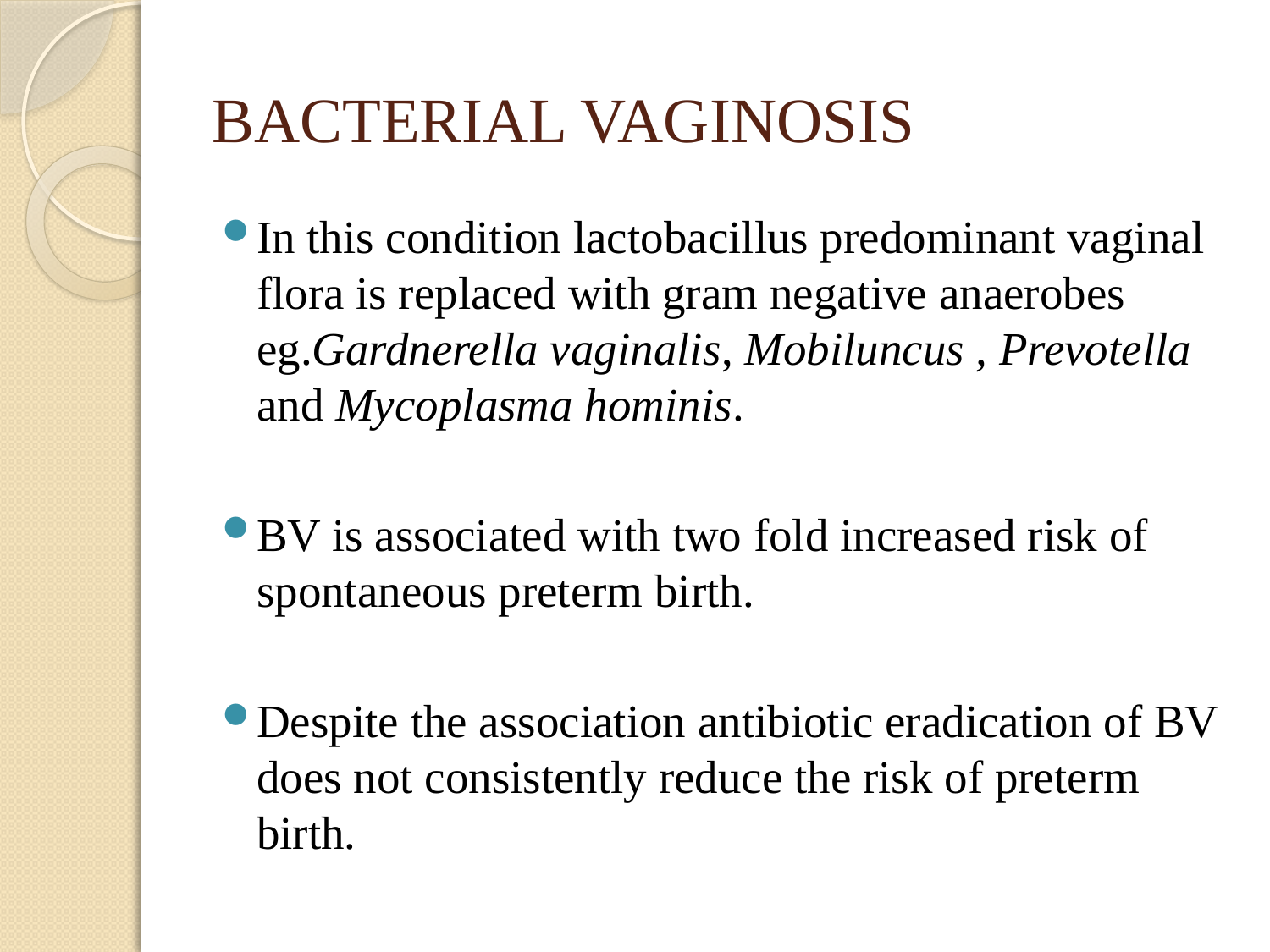

# BACTERIAL VAGINOSIS
In this condition lactobacillus predominant vaginal flora is replaced with gram negative anaerobes eg.Gardnerella vaginalis, Mobiluncus , Prevotella and Mycoplasma hominis.

BV is associated with two fold increased risk of spontaneous preterm birth.

Despite the association antibiotic eradication of BV does not consistently reduce the risk of preterm birth.